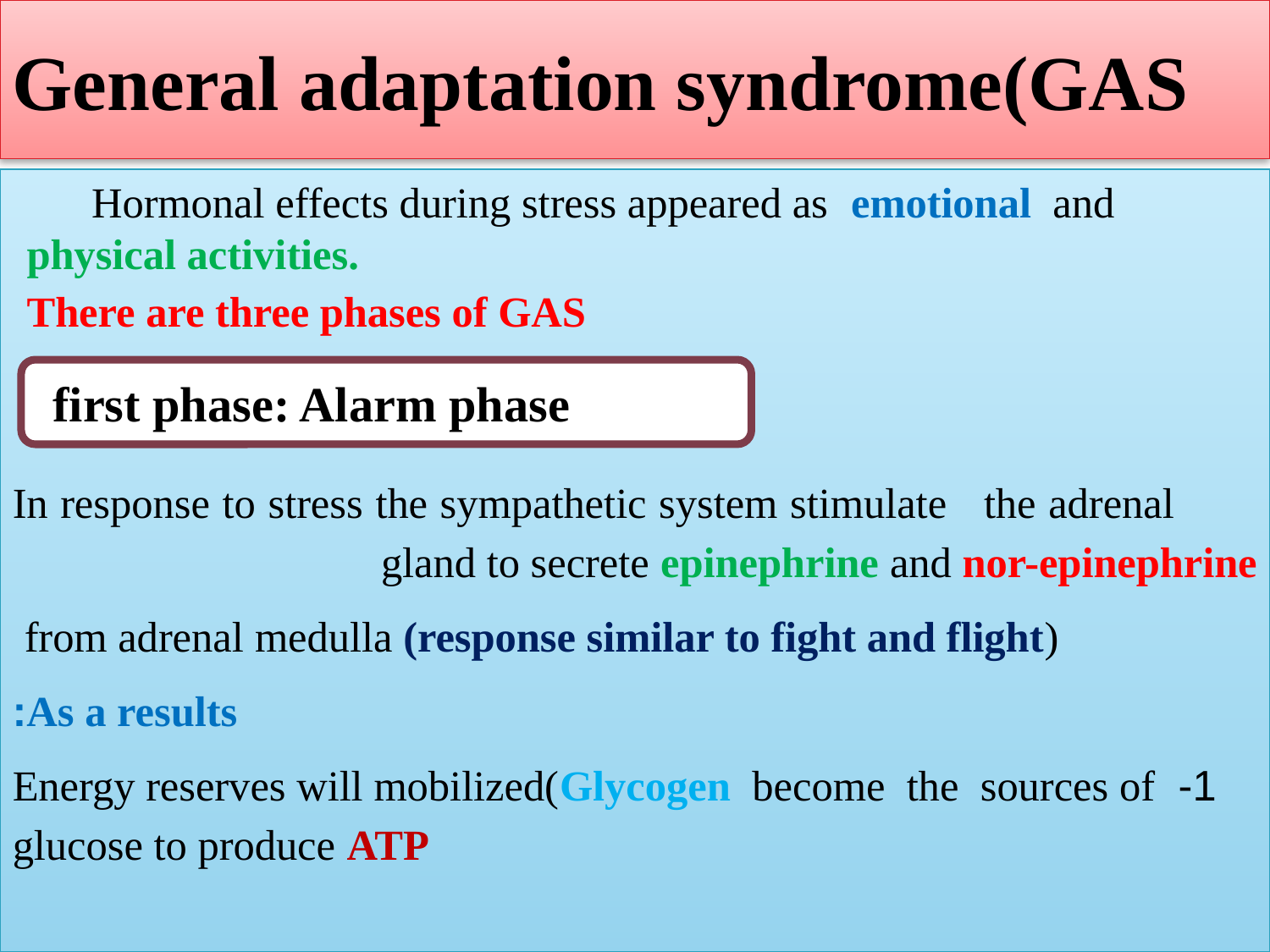

# General adaptation syndrome(GAS
      Hormonal effects during stress appeared as  emotional  and physical activities.
There are three phases of GAS

      In response to stress the sympathetic system stimulate   the adrenal gland to secrete epinephrine and nor-epinephrine
 from adrenal medulla (response similar to fight and flight)
As a results:
1- Energy reserves will mobilized(Glycogen  become  the  sources of  glucose to produce ATP

first phase: Alarm phase